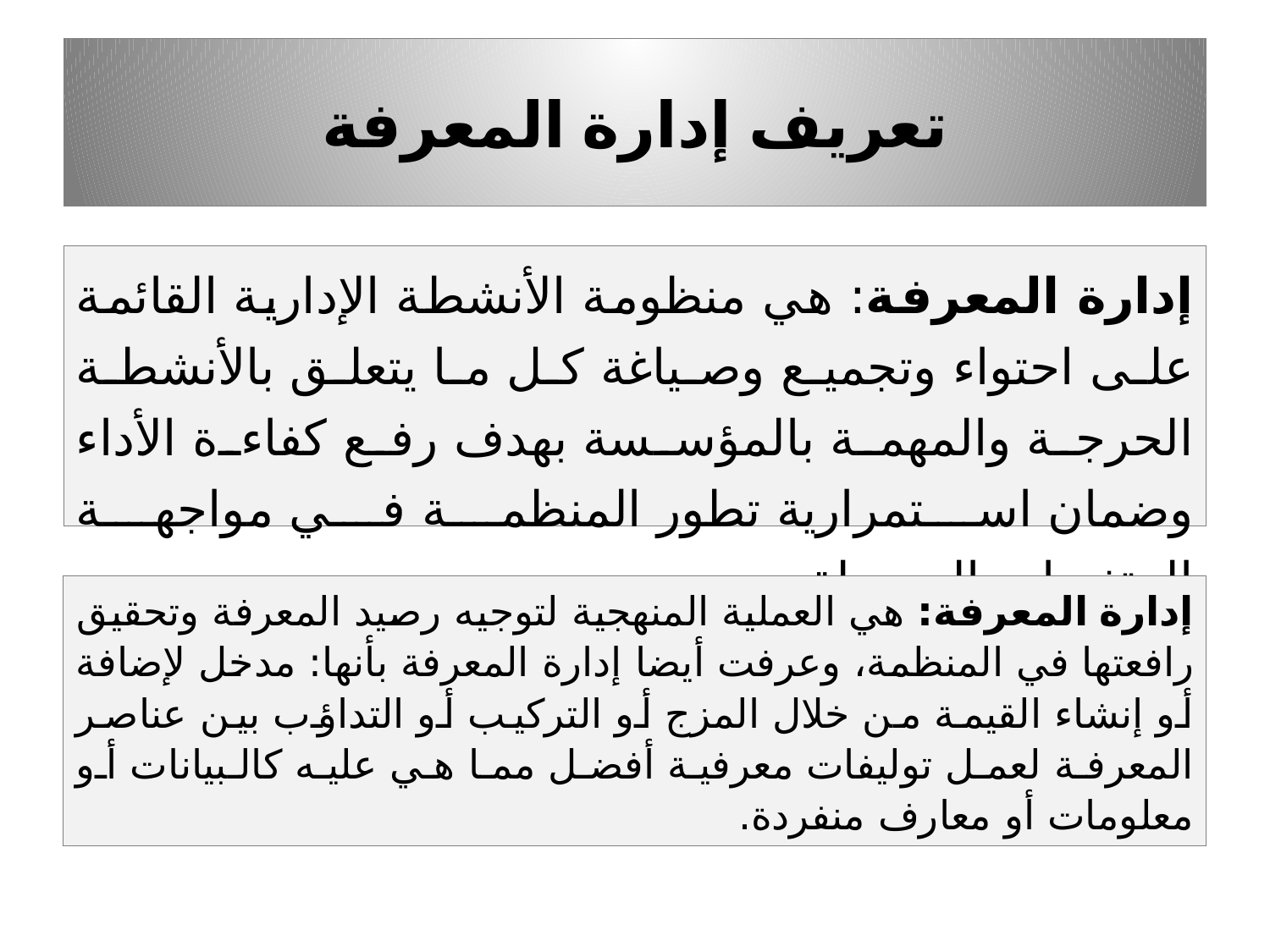

# تعريف إدارة المعرفة
إدارة المعرفة: هي منظومة الأنشطة الإدارية القائمة على احتواء وتجميع وصياغة كل ما يتعلق بالأنشطة الحرجة والمهمة بالمؤسسة بهدف رفع كفاءة الأداء وضمان استمرارية تطور المنظمة في مواجهة المتغيرات المحيطة به.

إدارة المعرفة: هي العملية المنهجية لتوجيه رصيد المعرفة وتحقيق رافعتها في المنظمة، وعرفت أيضا إدارة المعرفة بأنها: مدخل لإضافة أو إنشاء القيمة من خلال المزج أو التركيب أو التداؤب بين عناصر المعرفة لعمل توليفات معرفية أفضل مما هي عليه كالبيانات أو معلومات أو معارف منفردة.